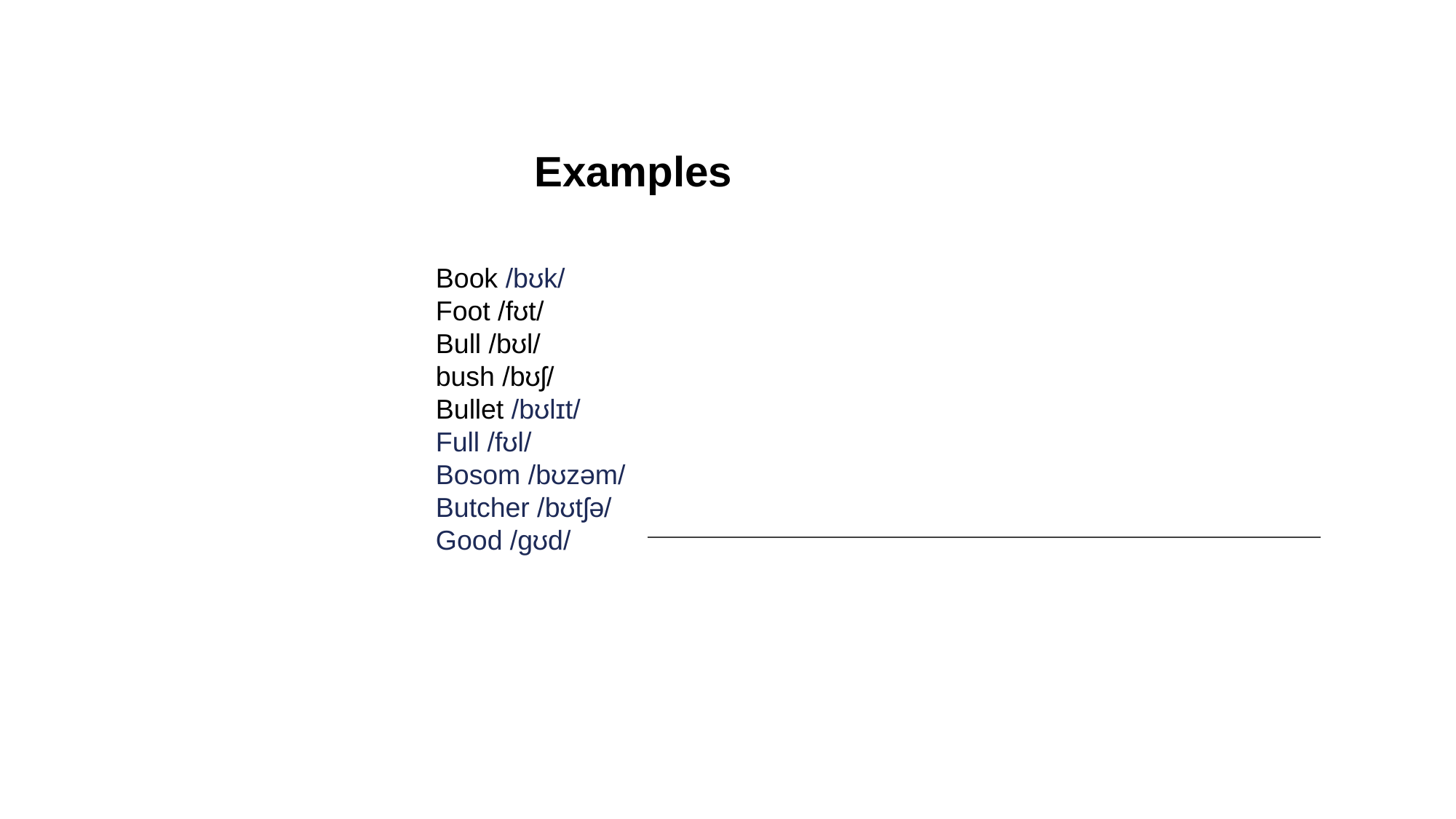

Examples
#

Book /bʊk/
Foot /fʊt/
Bull /bʊl/
bush /bʊʃ/
Bullet /bʊlɪt/
Full /fʊl/
Bosom /bʊzəm/
Butcher /bʊtʃə/
Good /ɡʊd/